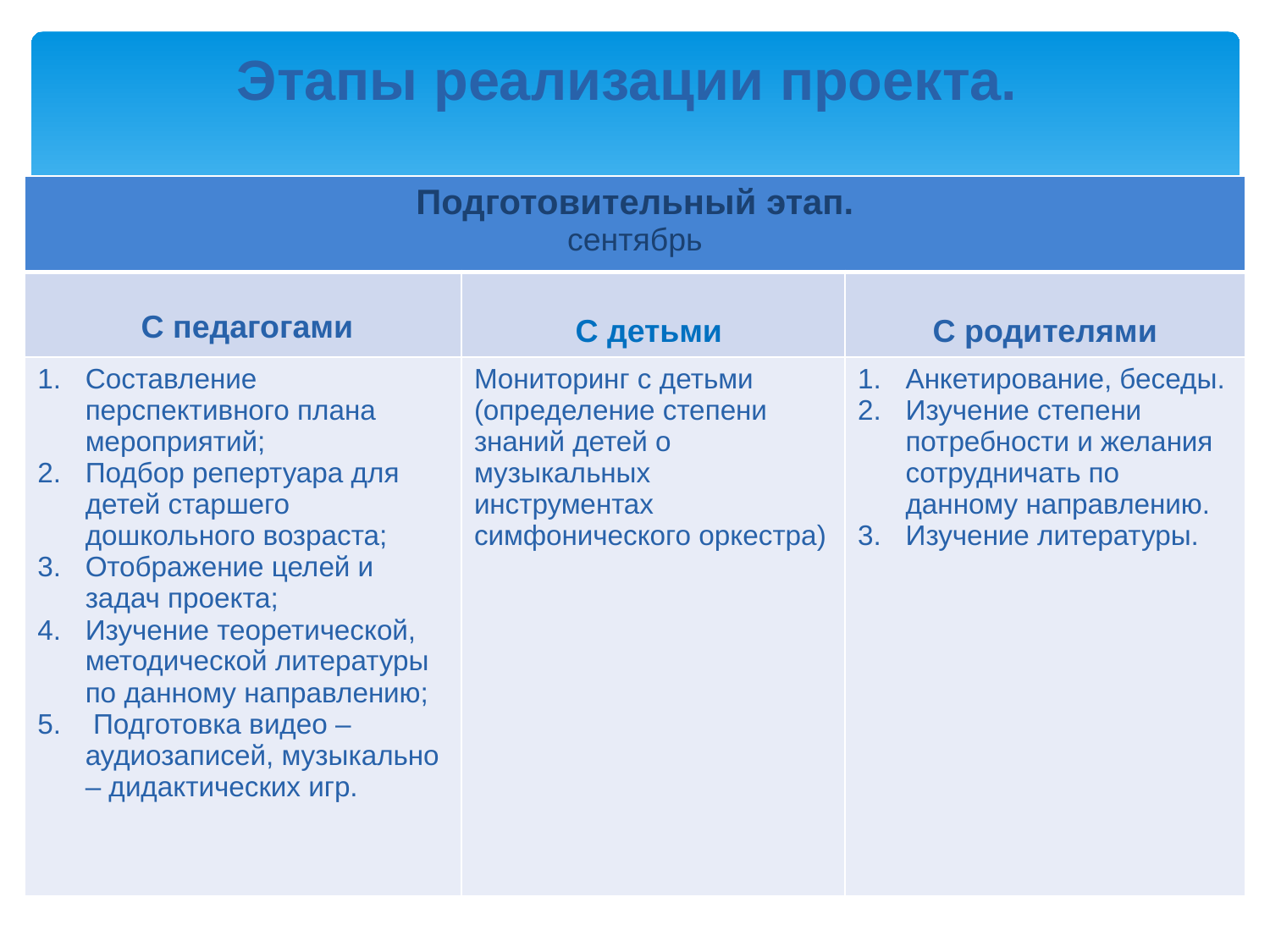

# Этапы реализации проекта.
| Подготовительный этап. сентябрь |  |  |
| --- | --- | --- |
| С педагогами | С детьми | С родителями |
| Составление перспективного плана мероприятий; Подбор репертуара для детей старшего дошкольного возраста; Отображение целей и задач проекта; Изучение теоретической, методической литературы по данному направлению; Подготовка видео – аудиозаписей, музыкально – дидактических игр. | Мониторинг с детьми (определение степени знаний детей о музыкальных инструментах симфонического оркестра) | Анкетирование, беседы. Изучение степени потребности и желания сотрудничать по данному направлению. Изучение литературы. |